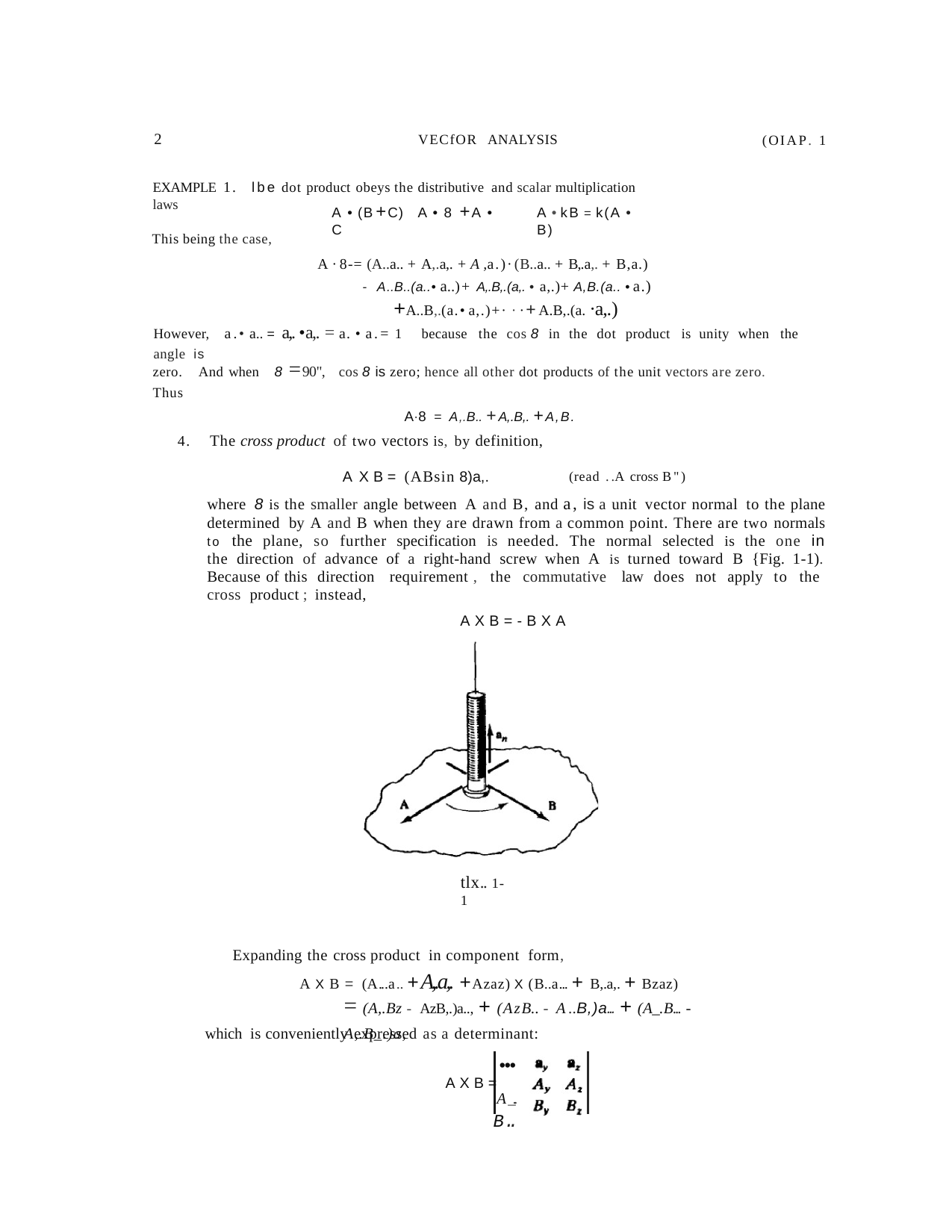

2
VECfOR  ANALYSIS
(OIAP. 1
EXAMPLE  1.   lbe dot product obeys the distributive  and scalar multiplication  laws
A • (B+C)	A • 8 +A • C
A • kB =k(A • B)
This being the case,
A·8-= (A..a.. + A,.a,. +A,a.)·(B..a.. + B,.a,. + B,a.)
- A..B..(a..• a..)+ A,.B,.(a,. • a,.)+ A,B.(a.. •a.)
+A..B,.(a.•a,.)+· ··+A.B,.(a. ·a,.)
However,    a.• a.. = a,. •a,. = a. • a.= 1   because   the  cos 8  in  the  dot  product   is  unity  when   the  angle  is
zero.    And when    8 =90",    cos 8 is zero; hence all other dot products of the unit vectors are zero.   Thus
A·8 = A,.B.. +A,.B,. +A,B.
4.    The cross product  of two vectors is, by definition,

A X B= (ABsin 8)a,.	(read ..A cross B")

where  8 is the smaller angle between  A and B, and a, is a unit  vector normal  to the plane determined  by A and B when they are drawn from a common point. There are two normals to  the  plane,  so  further  specification  is  needed.  The  normal  selected  is  the  one  in the direction of advance of a right-hand screw when A is turned toward B {Fig. 1-1). Because of this  direction   requirement ,  the  commutative   law  does  not  apply  to  the  cross  product ; instead,

AXB=-BXA

tlx.. 1-1
Expanding the cross product  in component  form,
A X B = (A...a.. +A,.a,. +Azaz) X (B..a... + B,.a,. + Bzaz)
= (A,.Bz -AzB,.)a.., + (AzB.. -A..B,)a... + (A_.B... -A,.B_.)a,
which  is conveniently expressed as a determinant:
...
AXB=   A_..
B..